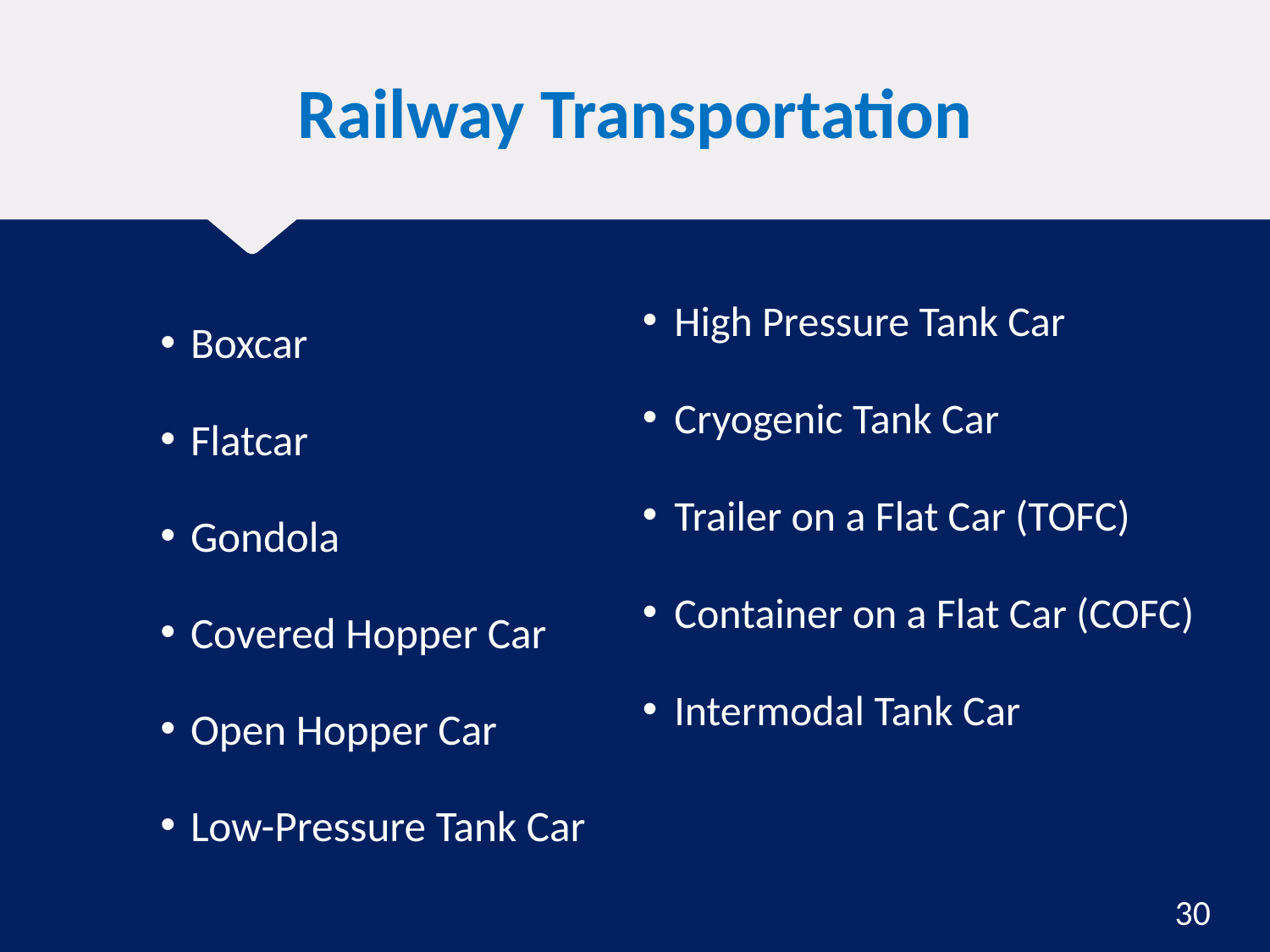

# Railway Transportation
High Pressure Tank Car
Cryogenic Tank Car
Trailer on a Flat Car (TOFC)
Container on a Flat Car (COFC)
Intermodal Tank Car
Boxcar
Flatcar
Gondola
Covered Hopper Car
Open Hopper Car
Low-Pressure Tank Car
30